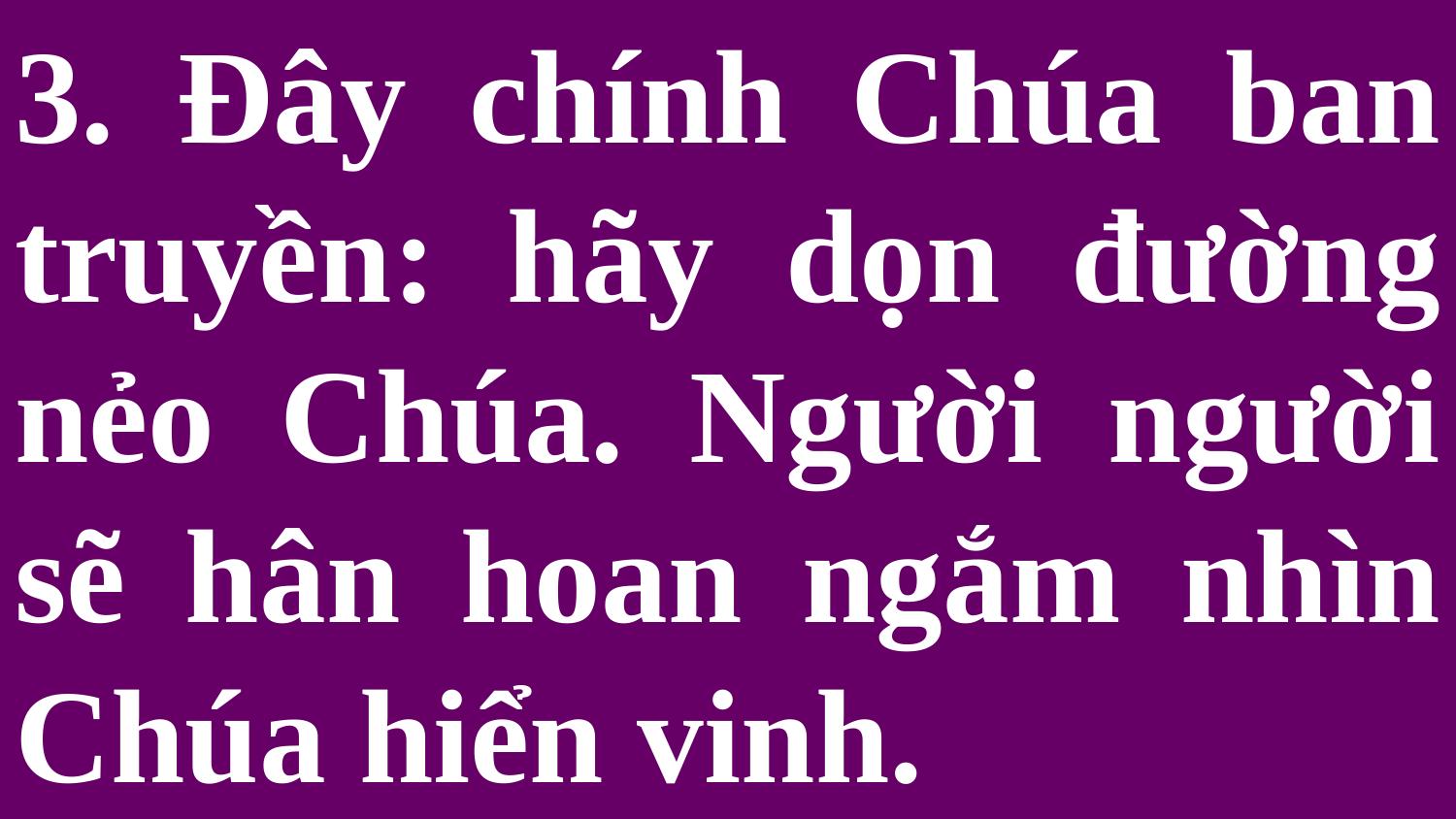

# 3. Ðây chính Chúa ban truyền: hãy dọn đường nẻo Chúa. Người người sẽ hân hoan ngắm nhìn Chúa hiển vinh.